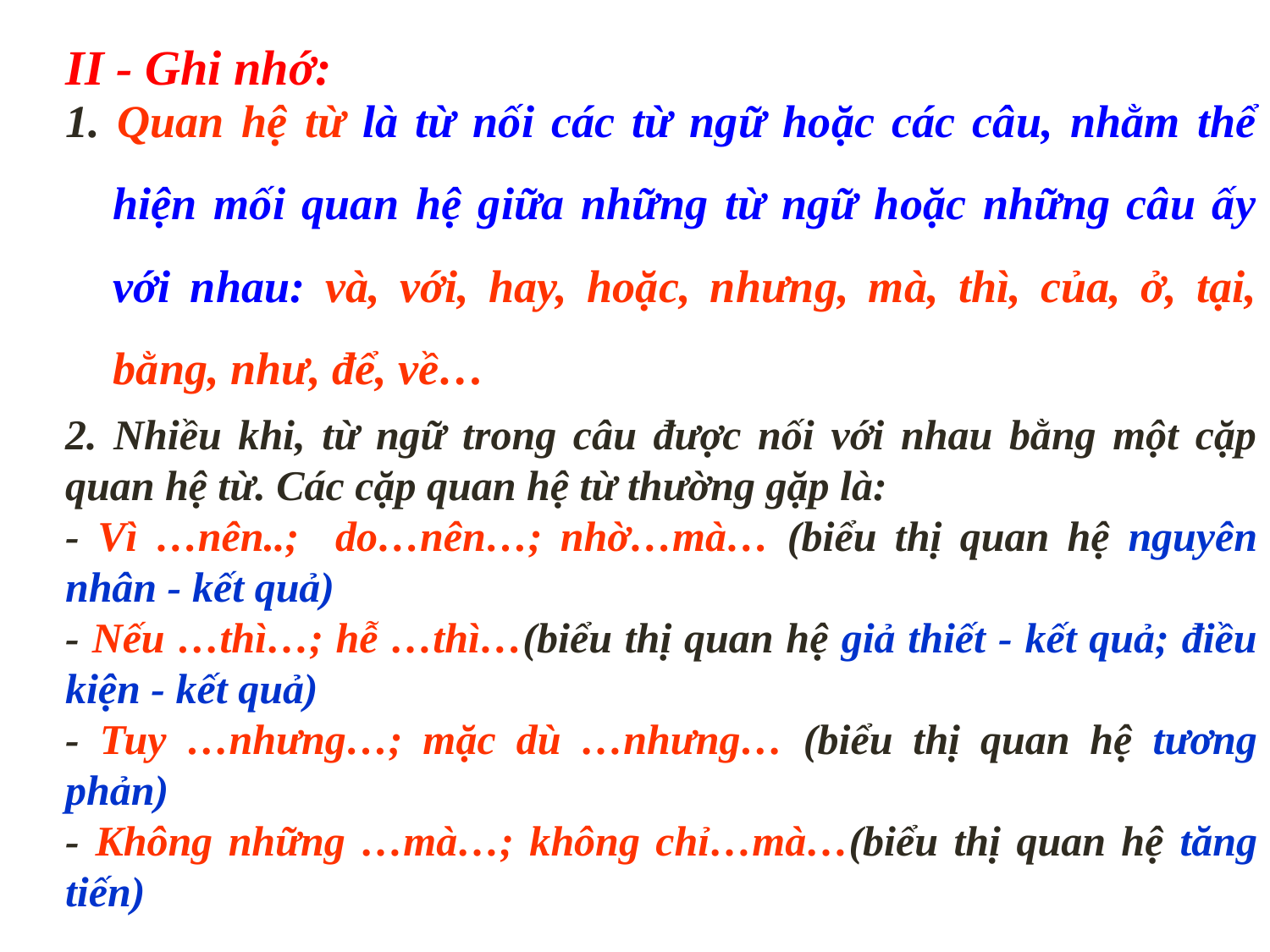

II - Ghi nhớ:
1. Quan hệ từ là từ nối các từ ngữ hoặc các câu, nhằm thể hiện mối quan hệ giữa những từ ngữ hoặc những câu ấy với nhau: và, với, hay, hoặc, nhưng, mà, thì, của, ở, tại, bằng, như, để, về…
GHI NHỚ
2. Nhiều khi, từ ngữ trong câu được nối với nhau bằng một cặp quan hệ từ. Các cặp quan hệ từ thường gặp là:
- Vì …nên..;  do…nên…; nhờ…mà… (biểu thị quan hệ nguyên nhân - kết quả)
- Nếu …thì…; hễ …thì…(biểu thị quan hệ giả thiết - kết quả; điều kiện - kết quả)
- Tuy …nhưng…; mặc dù …nhưng… (biểu thị quan hệ tương phản)
- Không những …mà…; không chỉ…mà…(biểu thị quan hệ tăng tiến)